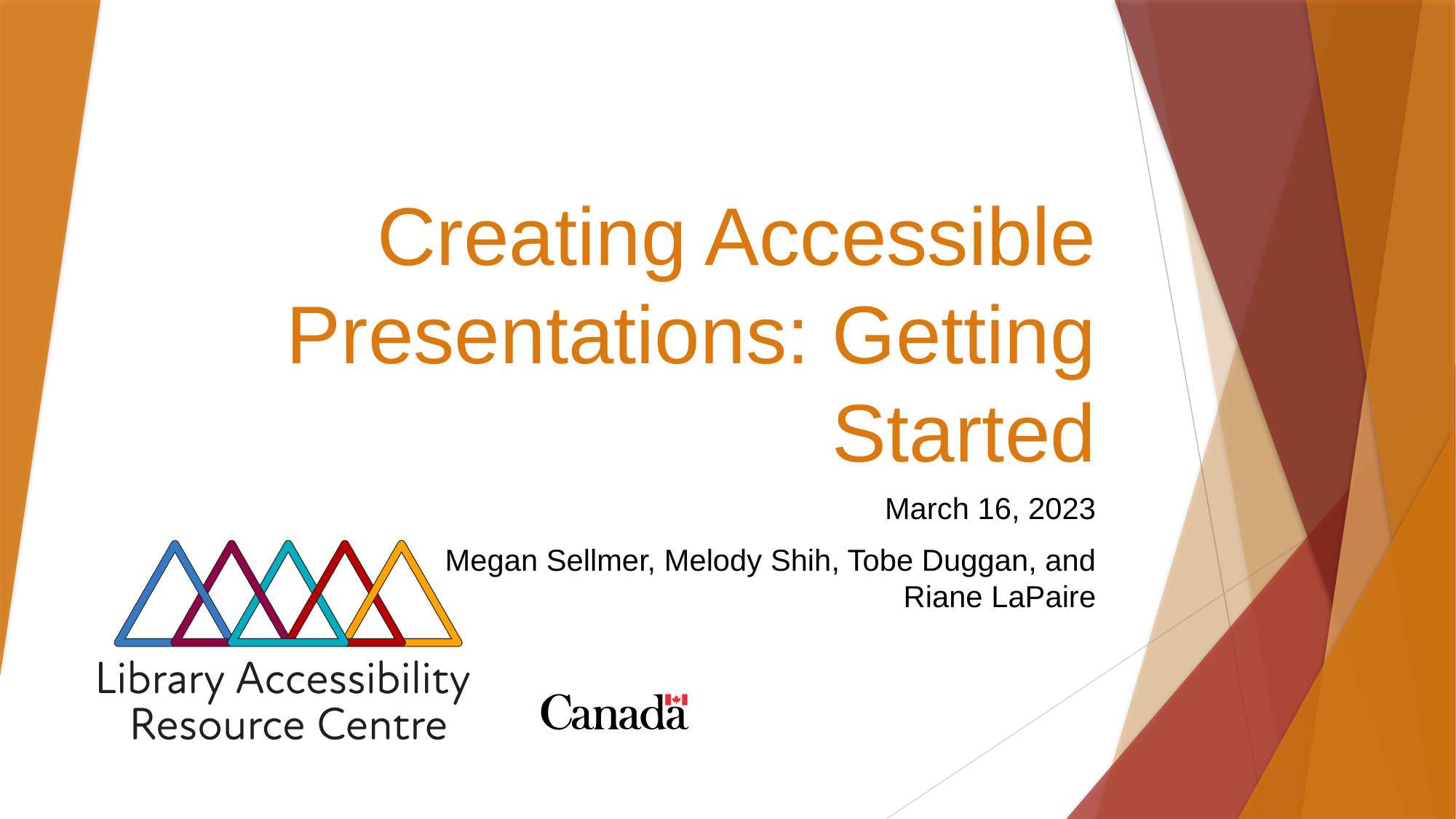

# Creating Accessible Presentations: Getting Started
March 16, 2023
Megan Sellmer, Melody Shih, Tobe Duggan, and Riane LaPaire